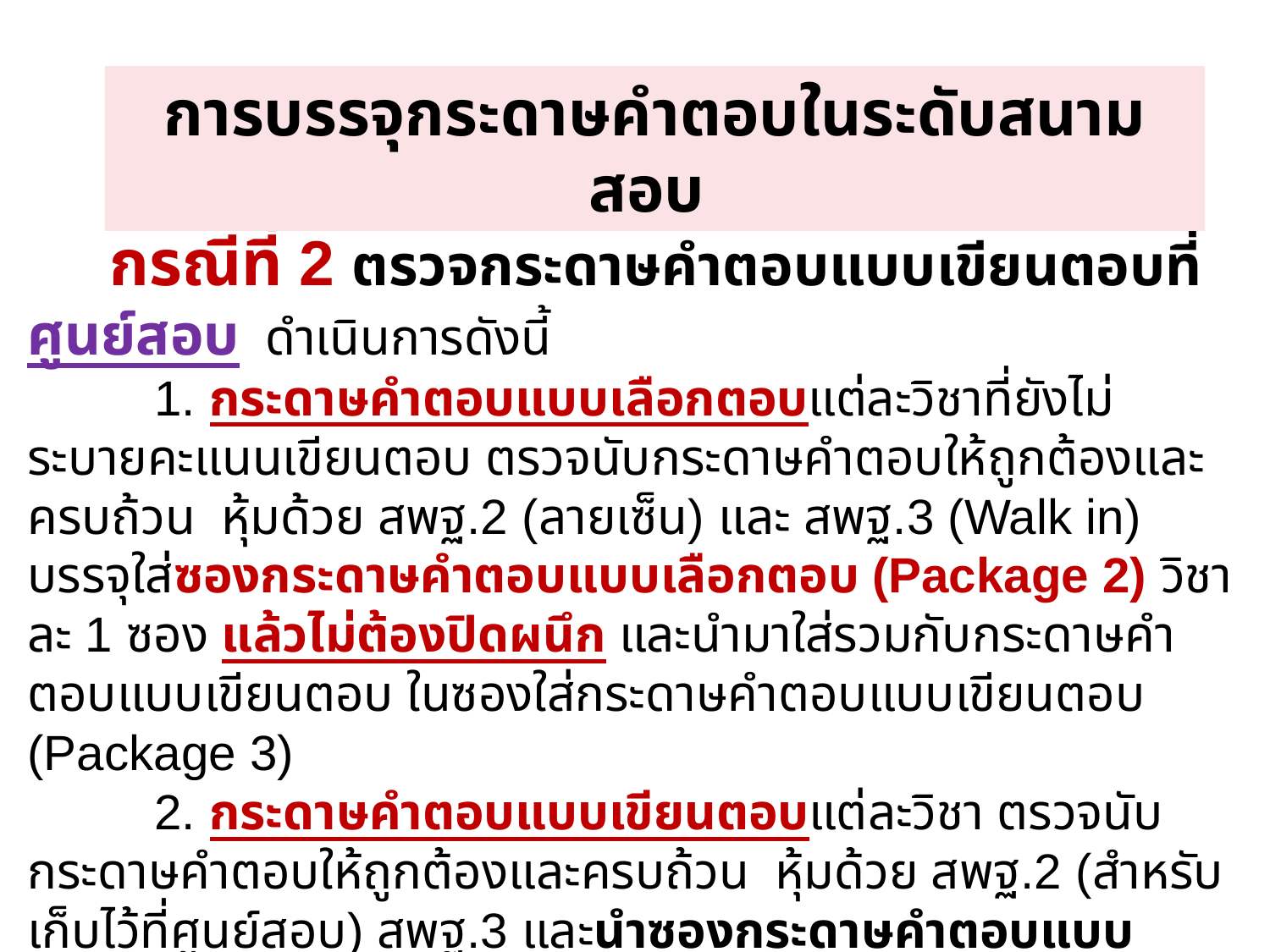

การบรรจุกระดาษคำตอบในระดับสนามสอบ
     กรณีที่ 2 ตรวจกระดาษคำตอบแบบเขียนตอบที่ศูนย์สอบ  ดำเนินการดังนี้
	1. กระดาษคำตอบแบบเลือกตอบแต่ละวิชาที่ยังไม่ระบายคะแนนเขียนตอบ ตรวจนับกระดาษคำตอบให้ถูกต้องและครบถ้วน  หุ้มด้วย สพฐ.2 (ลายเซ็น) และ สพฐ.3 (Walk in) บรรจุใส่ซองกระดาษคำตอบแบบเลือกตอบ (Package 2) วิชาละ 1 ซอง แล้วไม่ต้องปิดผนึก และนำมาใส่รวมกับกระดาษคำตอบแบบเขียนตอบ ในซองใส่กระดาษคำตอบแบบเขียนตอบ (Package 3)
	2. กระดาษคำตอบแบบเขียนตอบแต่ละวิชา ตรวจนับกระดาษคำตอบให้ถูกต้องและครบถ้วน  หุ้มด้วย สพฐ.2 (สำหรับเก็บไว้ที่ศูนย์สอบ) สพฐ.3 และนำซองกระดาษคำตอบแบบเลือกตอบ (Package 2) มาบรรจุใส่ซองกระดาษคำตอบแบบเขียนตอบ (Package 3)   แล้วทำการปิดผนึก